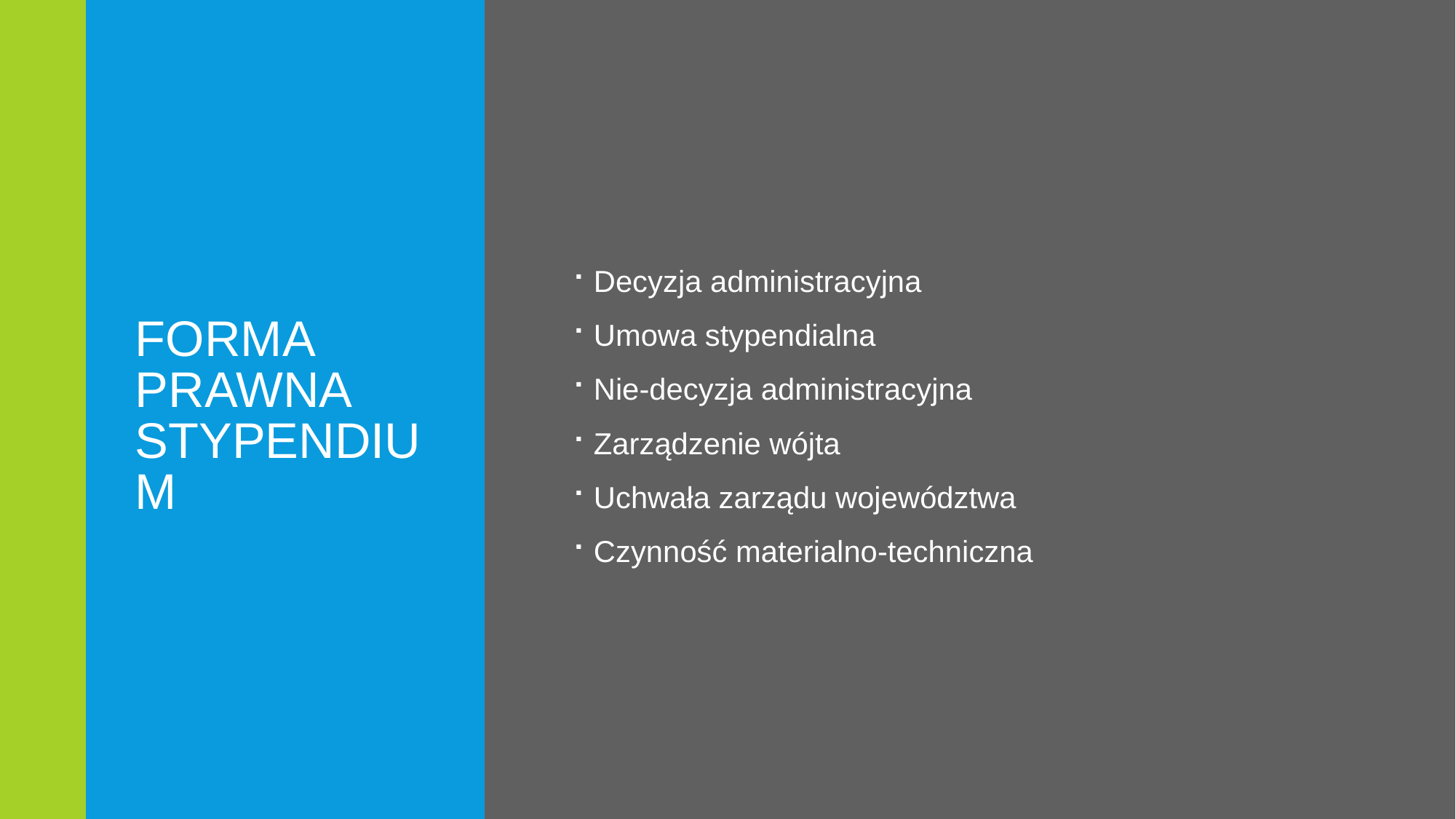

# Forma prawna stypendium
Decyzja administracyjna
Umowa stypendialna
Nie-decyzja administracyjna
Zarządzenie wójta
Uchwała zarządu województwa
Czynność materialno-techniczna